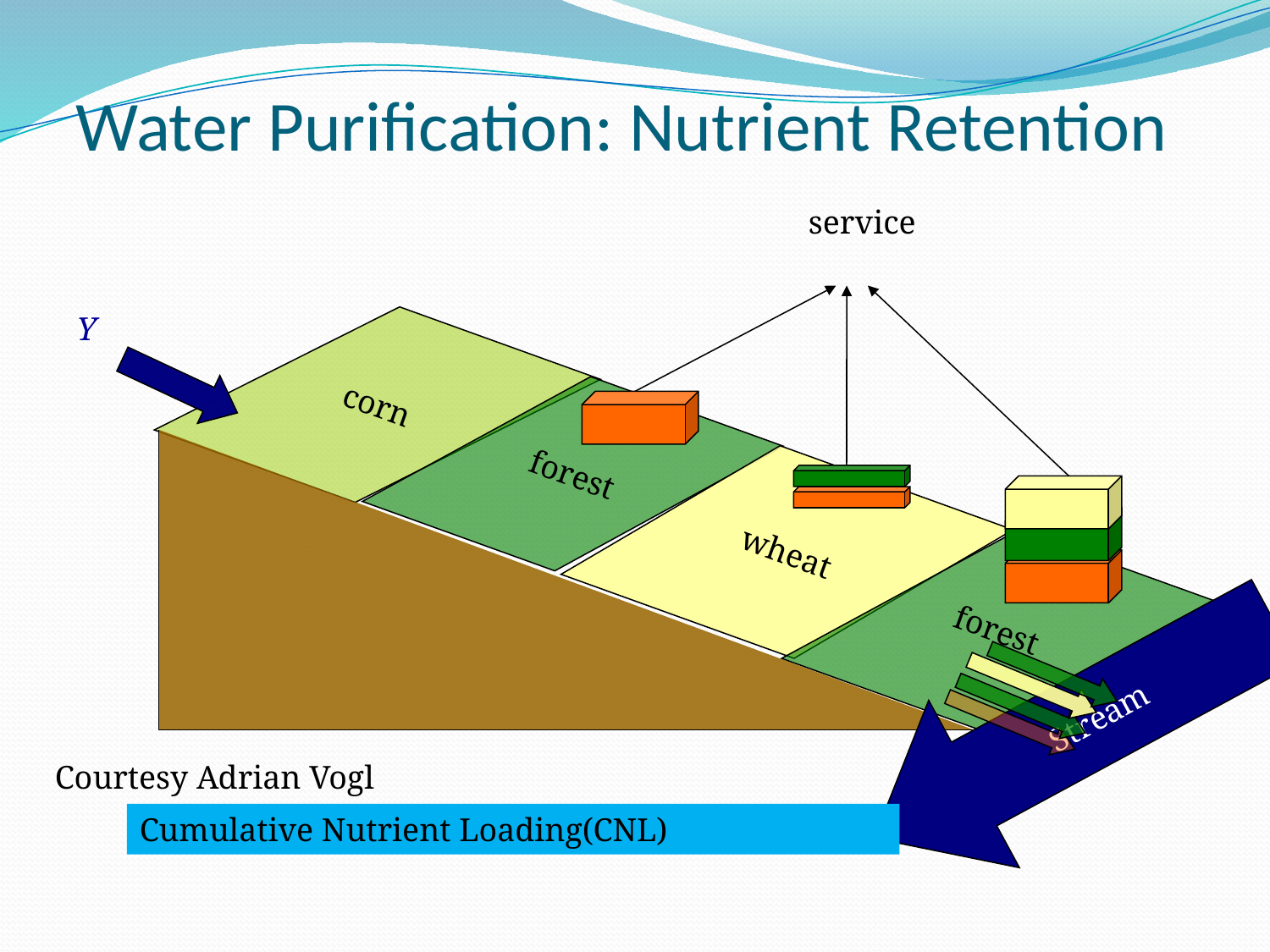

Water Purification: Nutrient Retention
service

Y
corn

forest

wheat

forest

Stream

Courtesy Adrian Vogl
Cumulative Nutrient Loading(CNL)